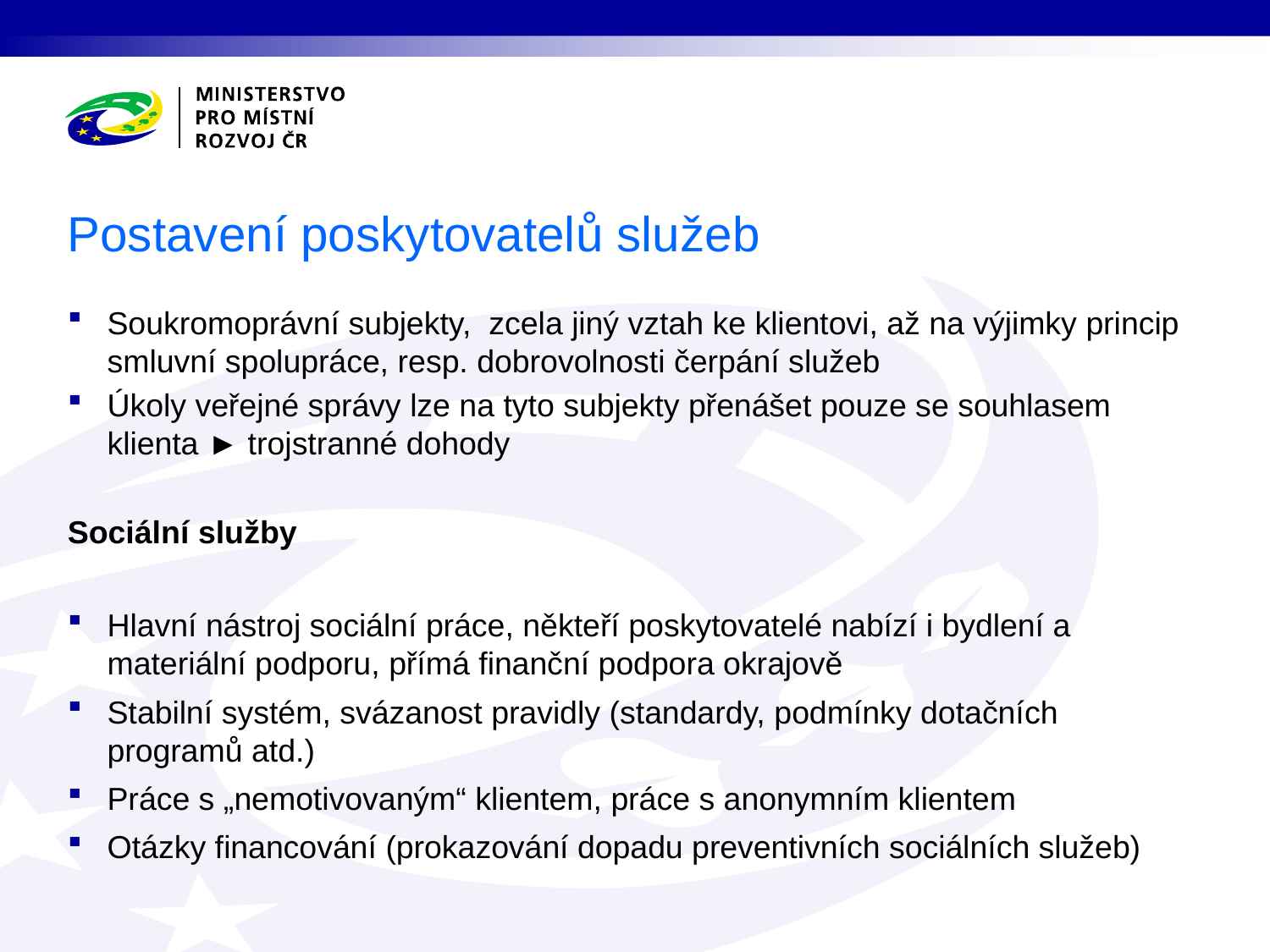

Postavení poskytovatelů služeb
Soukromoprávní subjekty,  zcela jiný vztah ke klientovi, až na výjimky princip smluvní spolupráce, resp. dobrovolnosti čerpání služeb
Úkoly veřejné správy lze na tyto subjekty přenášet pouze se souhlasem klienta ► trojstranné dohody

Sociální služby

Hlavní nástroj sociální práce, někteří poskytovatelé nabízí i bydlení a materiální podporu, přímá finanční podpora okrajově
Stabilní systém, svázanost pravidly (standardy, podmínky dotačních programů atd.)
Práce s „nemotivovaným“ klientem, práce s anonymním klientem
Otázky financování (prokazování dopadu preventivních sociálních služeb)